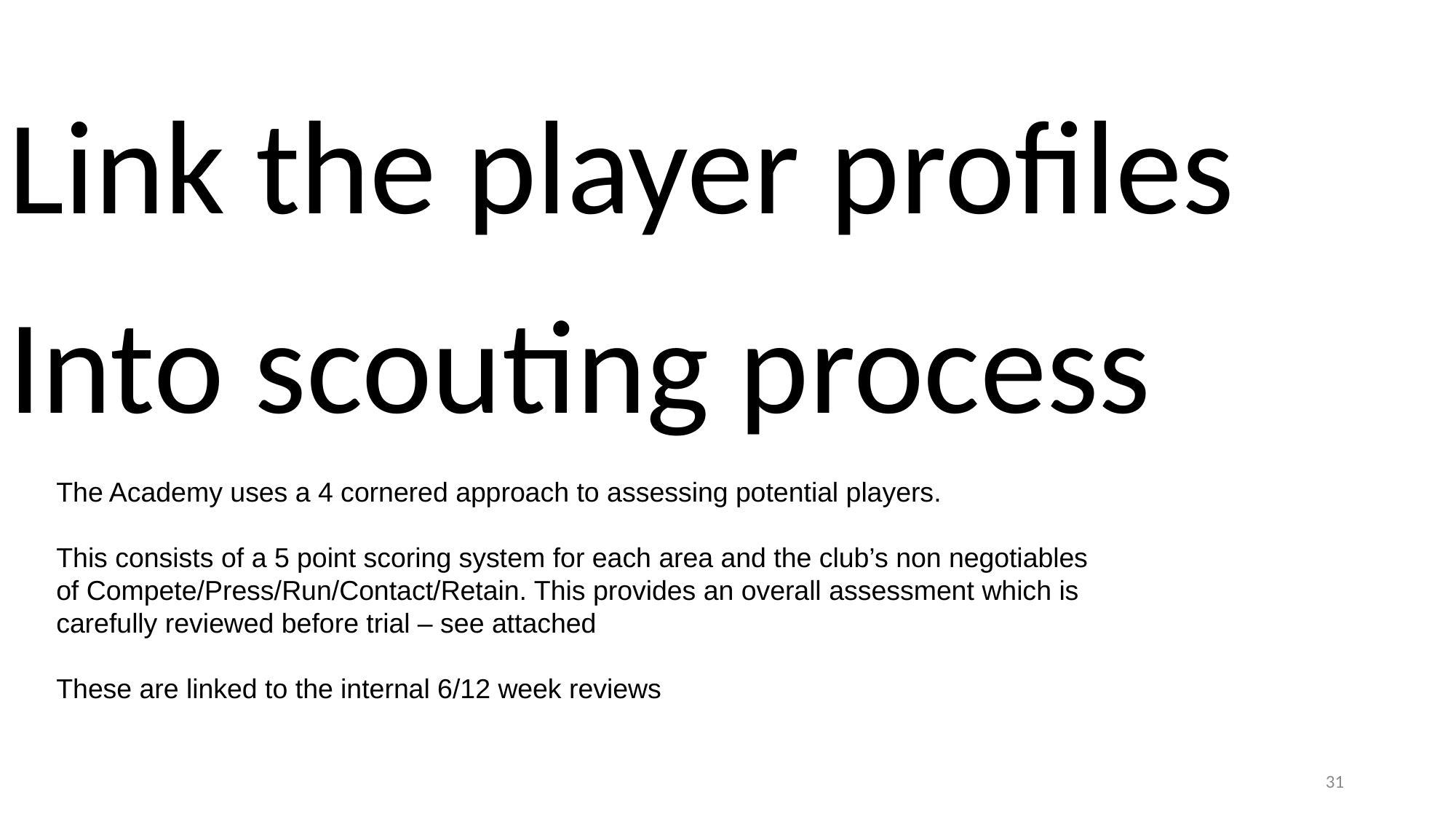

Link the player profiles
Into scouting process
The Academy uses a 4 cornered approach to assessing potential players.

This consists of a 5 point scoring system for each area and the club’s non negotiables of Compete/Press/Run/Contact/Retain. This provides an overall assessment which is carefully reviewed before trial – see attached

These are linked to the internal 6/12 week reviews
31